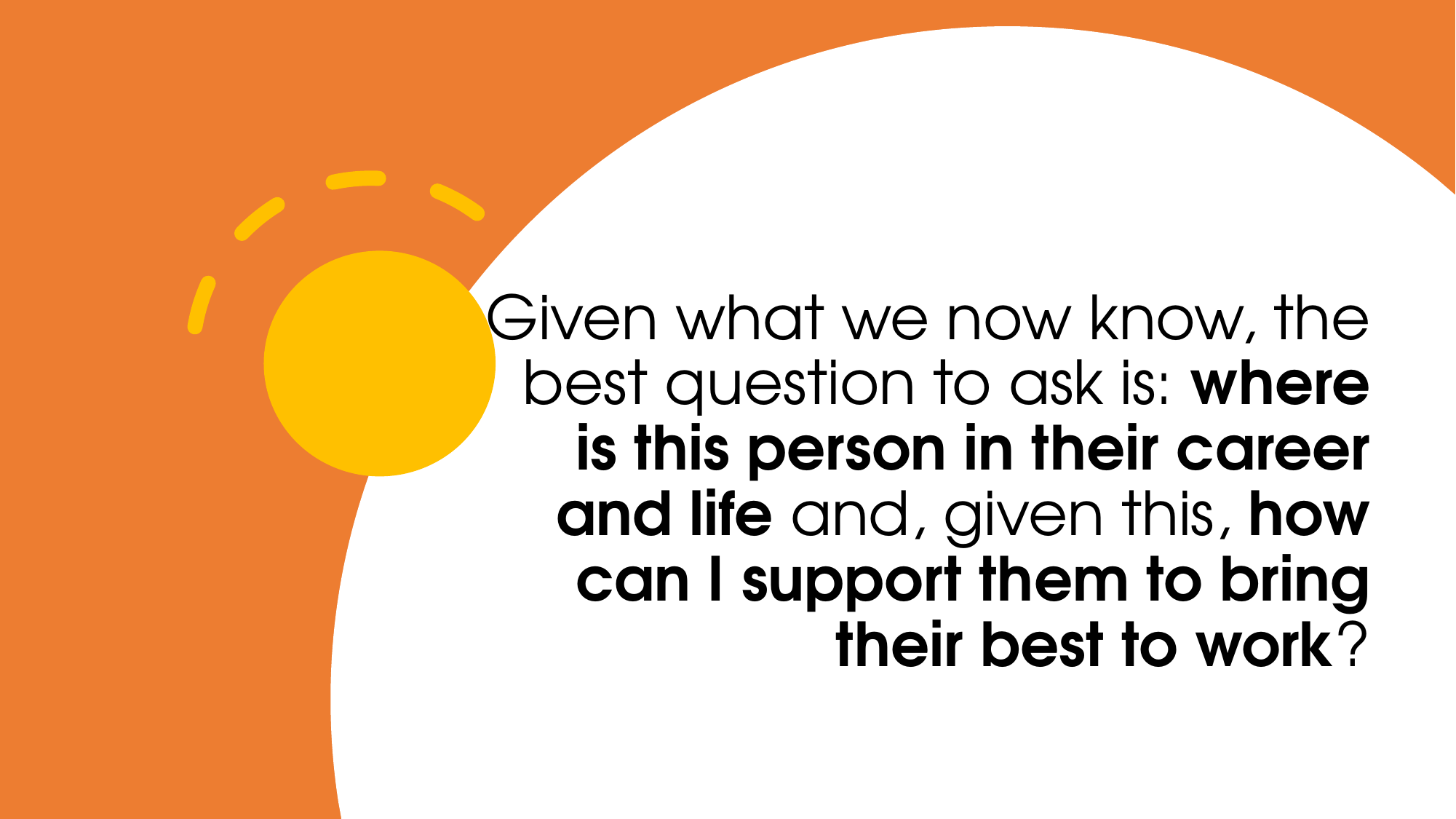

# Given what we now know, the best question to ask is: where is this person in their career and life and, given this, how can I support them to bring their best to work?